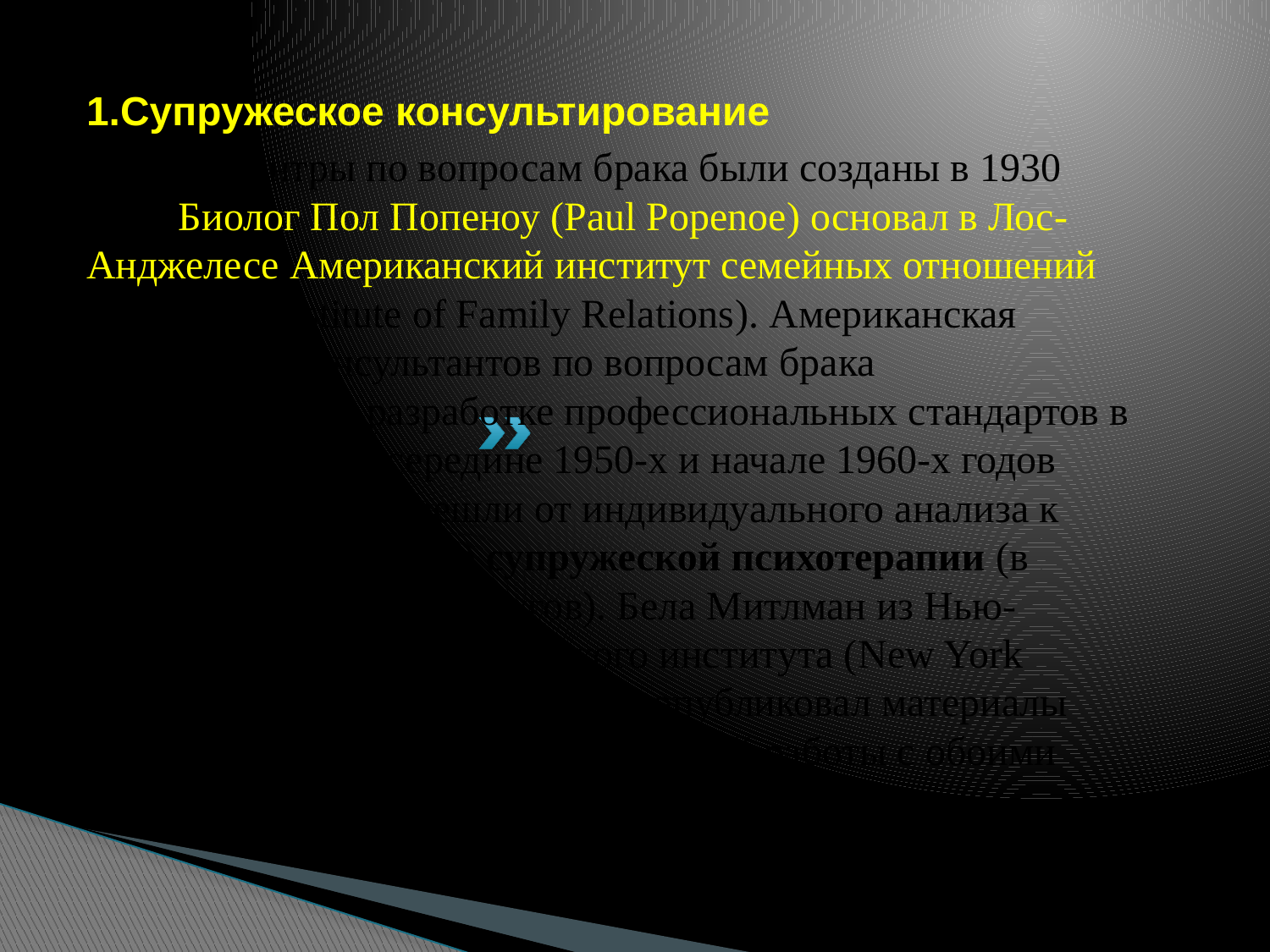

1.Супружеское консультирование
Первые центры по вопросам брака были созданы в 1930 году. Биолог Пол Попеноу (Paul Popenoe) основал в Лос-Анджелесе Американский институт семейных отношений (American Institute of Family Relations). Американская ассоциация консультантов по вопросам брака способствовала разработке профессиональных стандартов в своей области. В середине 1950-х и начале 1960-х годов психотерапевты перешли от индивидуального анализа к совместной (conjoint) супружеской психотерапии (в присутствии обоих супругов). Бела Митлман из Нью-Йоркского психоаналитического института (New York Psychoanalytic Institute) впервые опубликовал материалы одновременной психотерапевтической работы с обоими супругами